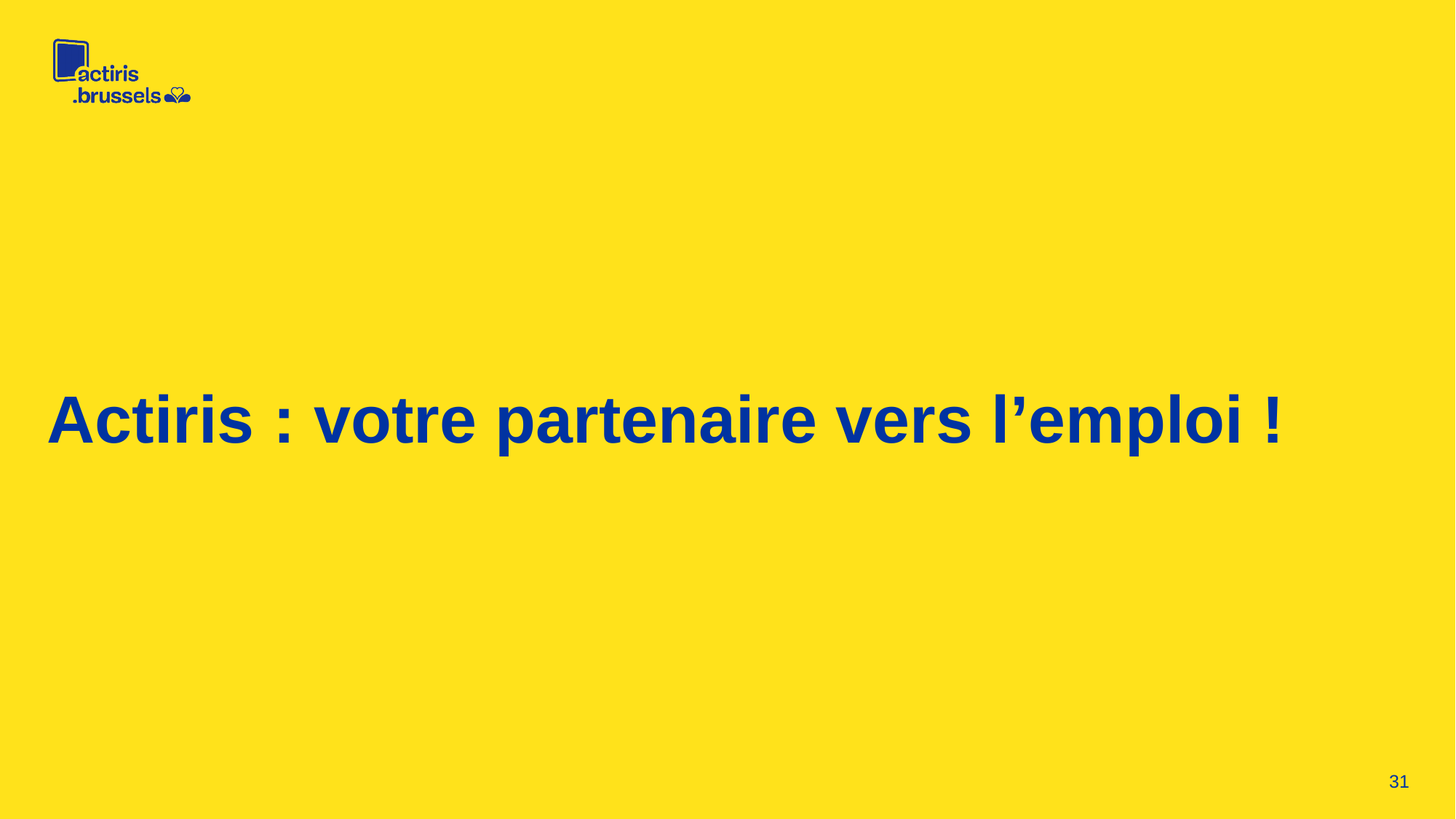

Actiris : votre partenaire vers l’emploi !
31